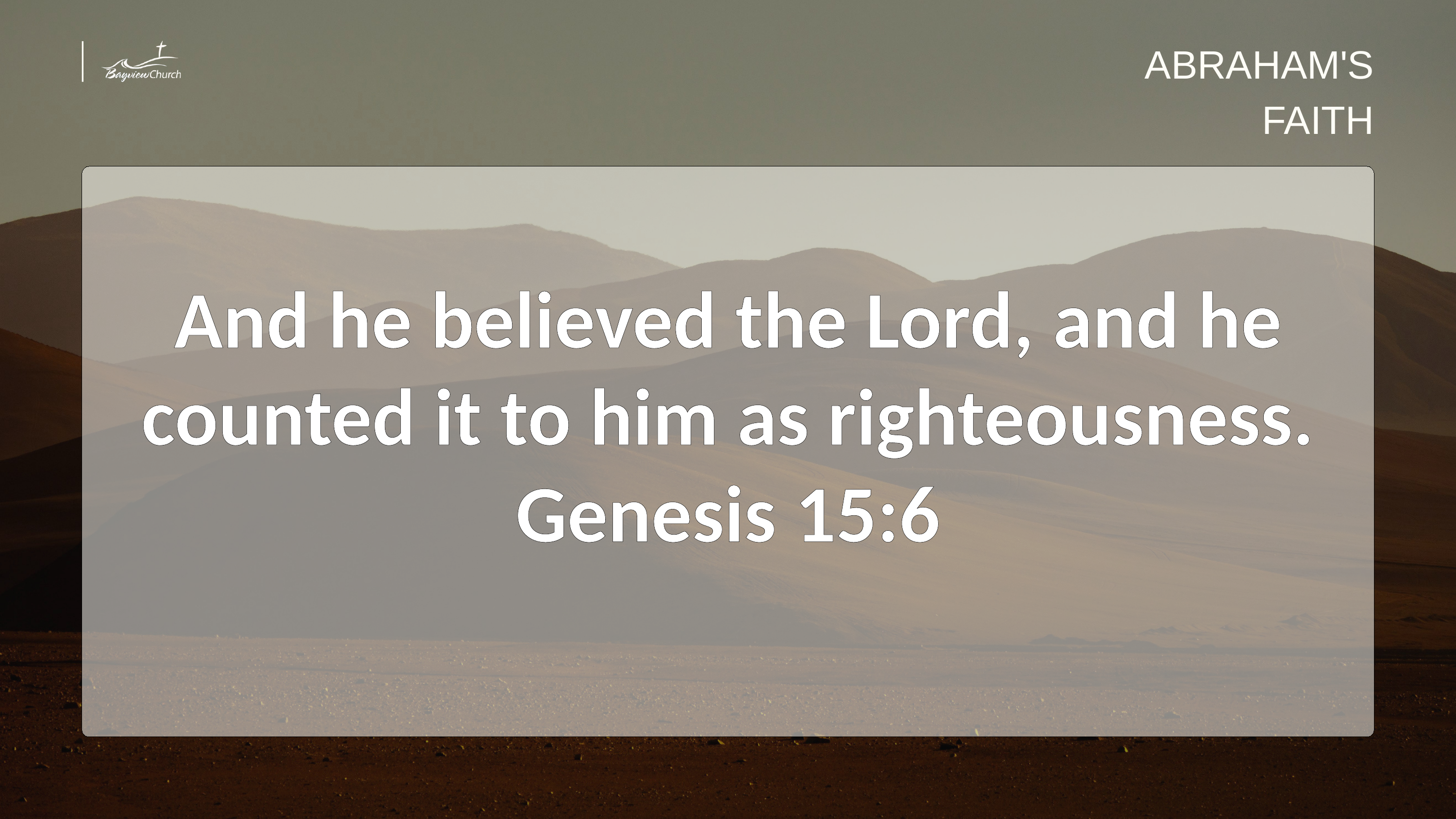

ABRAHAM'S FAITH

And he believed the Lord, and he counted it to him as righteousness.
Genesis 15:6